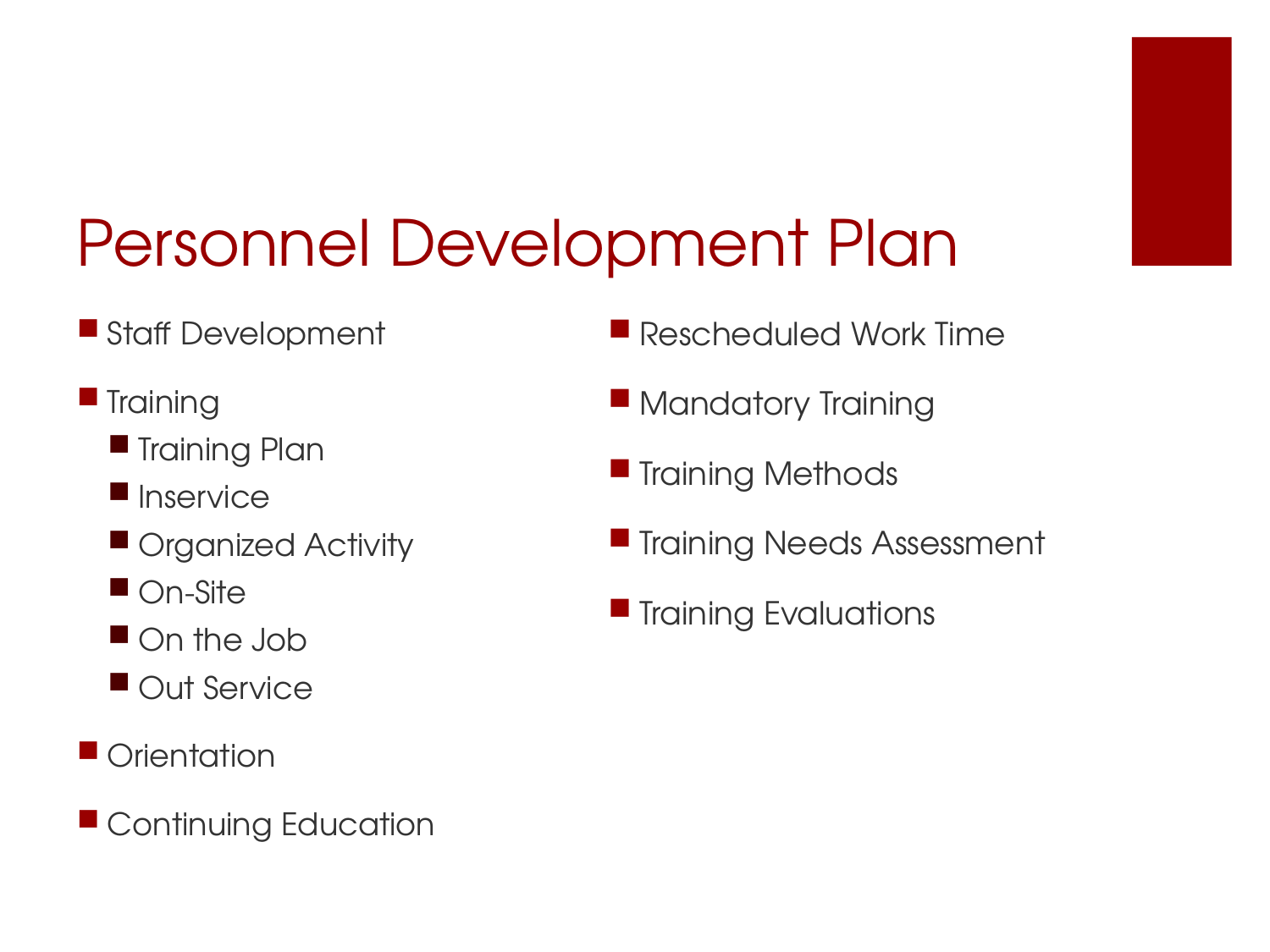

# Personnel Development Plan
Staff Development
Training
Training Plan
Inservice
Organized Activity
On-Site
On the Job
Out Service
Orientation
Continuing Education
Rescheduled Work Time
Mandatory Training
Training Methods
Training Needs Assessment
Training Evaluations